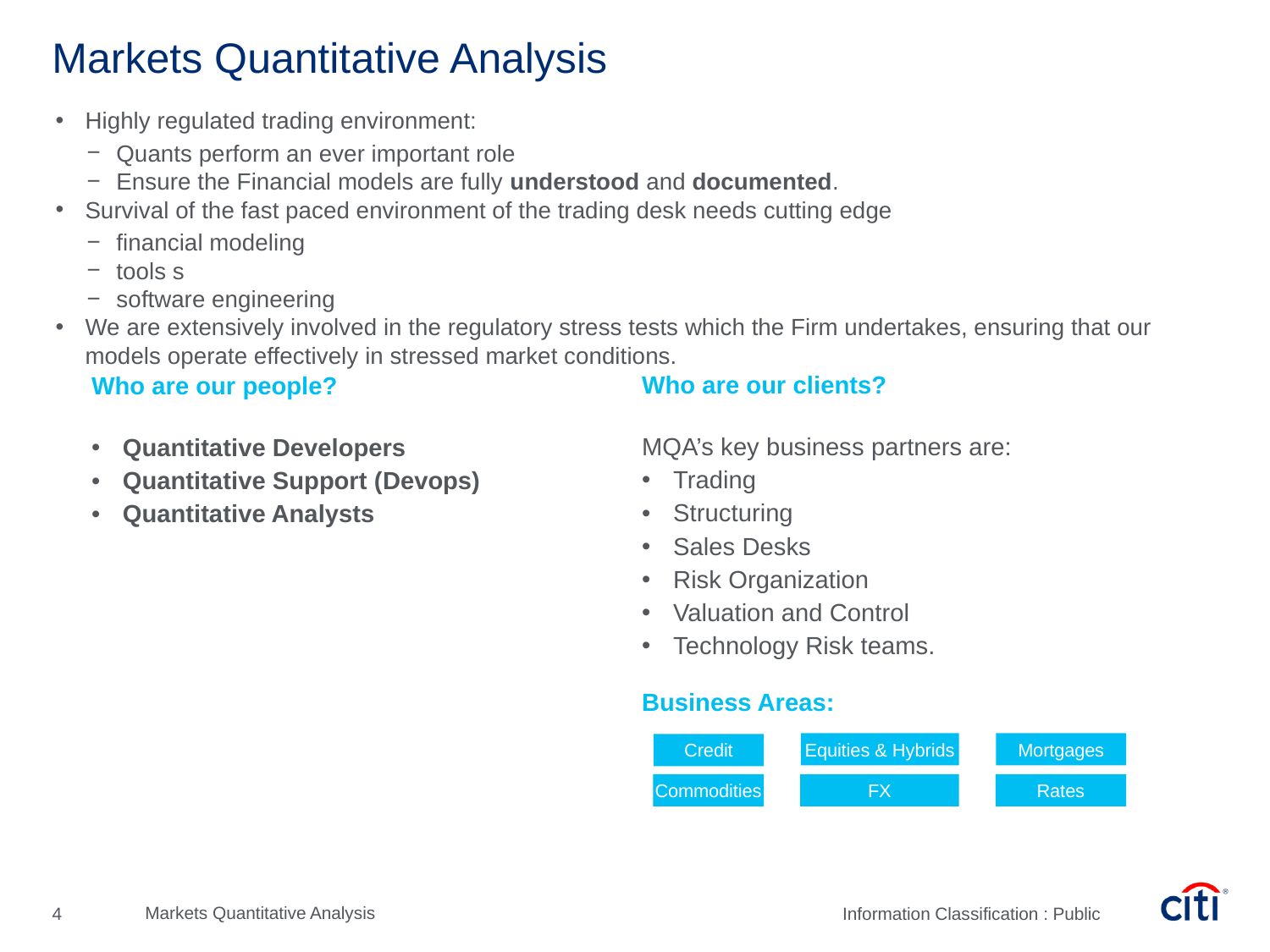

# Markets Quantitative Analysis
Highly regulated trading environment:
Quants perform an ever important role
Ensure the Financial models are fully understood and documented.
Survival of the fast paced environment of the trading desk needs cutting edge
financial modeling
tools s
software engineering
We are extensively involved in the regulatory stress tests which the Firm undertakes, ensuring that our models operate effectively in stressed market conditions.

Who are our clients?

MQA’s key business partners are:
Trading
Structuring
Sales Desks
Risk Organization
Valuation and Control
Technology Risk teams.
Business Areas:

Who are our people?

Quantitative Developers
Quantitative Support (Devops)
Quantitative Analysts

Equities & Hybrids
Mortgages
Credit
Commodities
FX
Rates